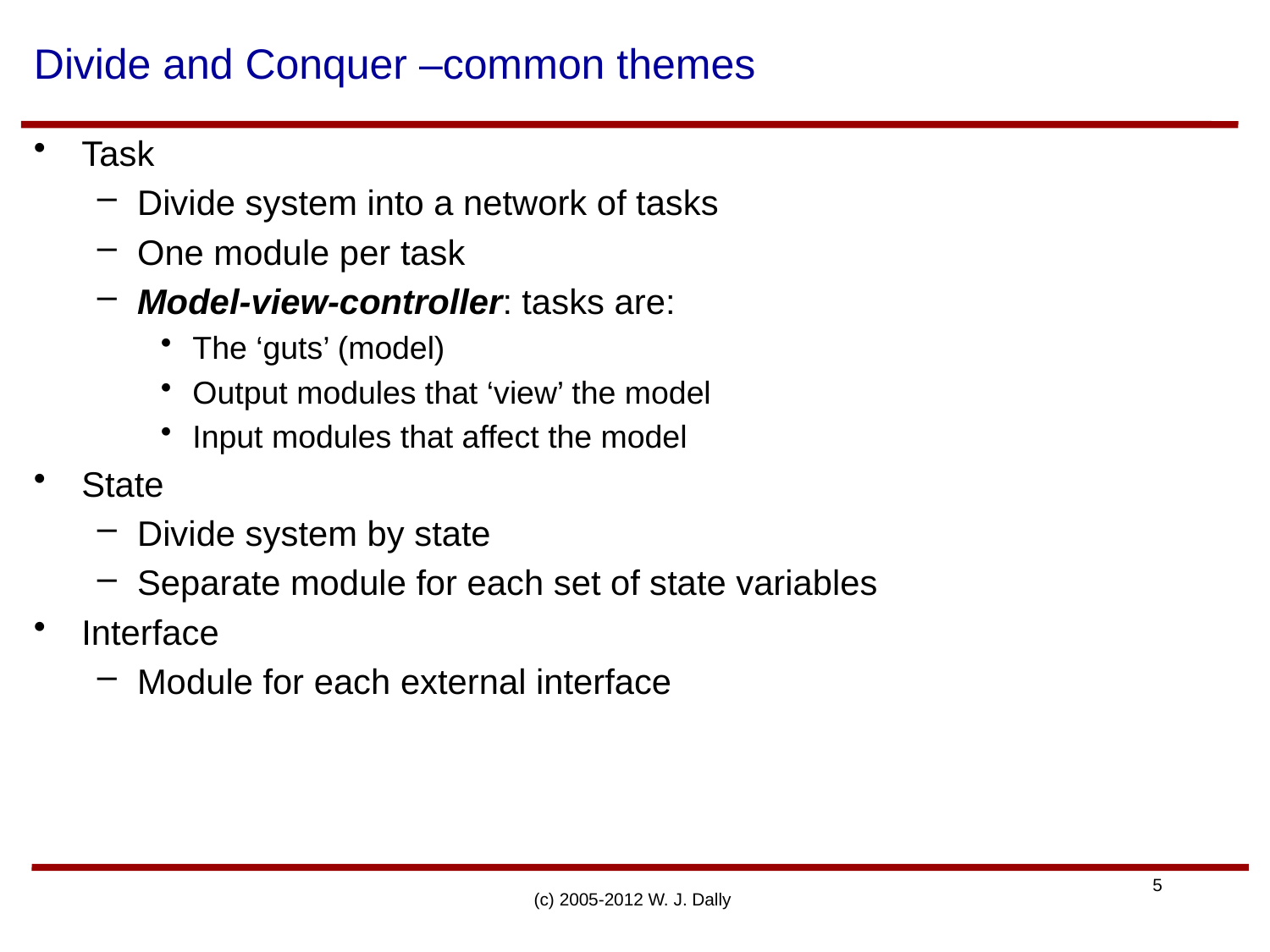

# Divide and Conquer –common themes
Task
Divide system into a network of tasks
One module per task
Model-view-controller: tasks are:
The ‘guts’ (model)
Output modules that ‘view’ the model
Input modules that affect the model
State
Divide system by state
Separate module for each set of state variables
Interface
Module for each external interface
(c) 2005-2012 W. J. Dally